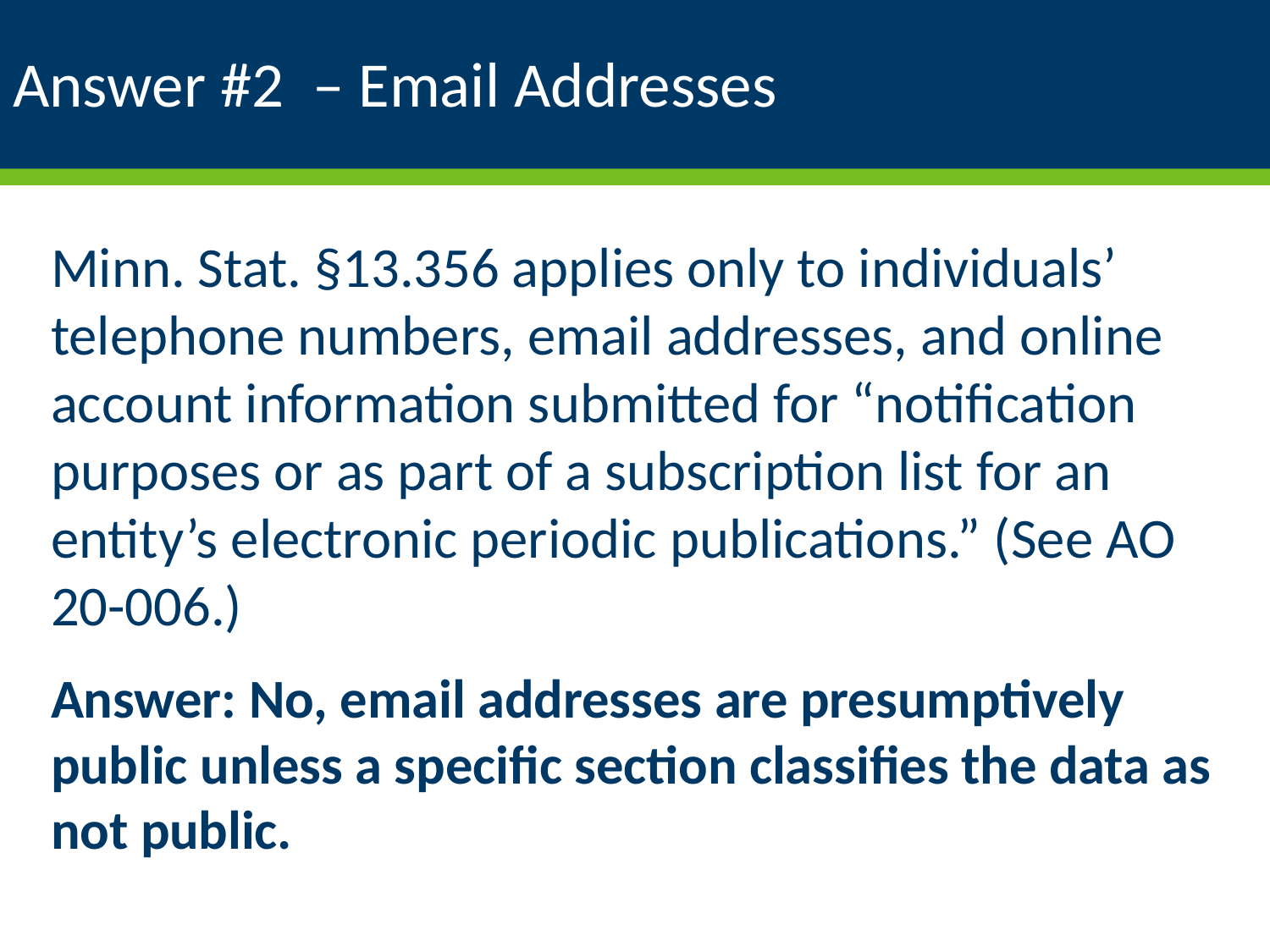

# Answer #2  – Email Addresses
Minn. Stat. §13.356 applies only to individuals’ telephone numbers, email addresses, and online account information submitted for “notification purposes or as part of a subscription list for an entity’s electronic periodic publications.” (See AO 20-006.)
Answer: No, email addresses are presumptively public unless a specific section classifies the data as not public.